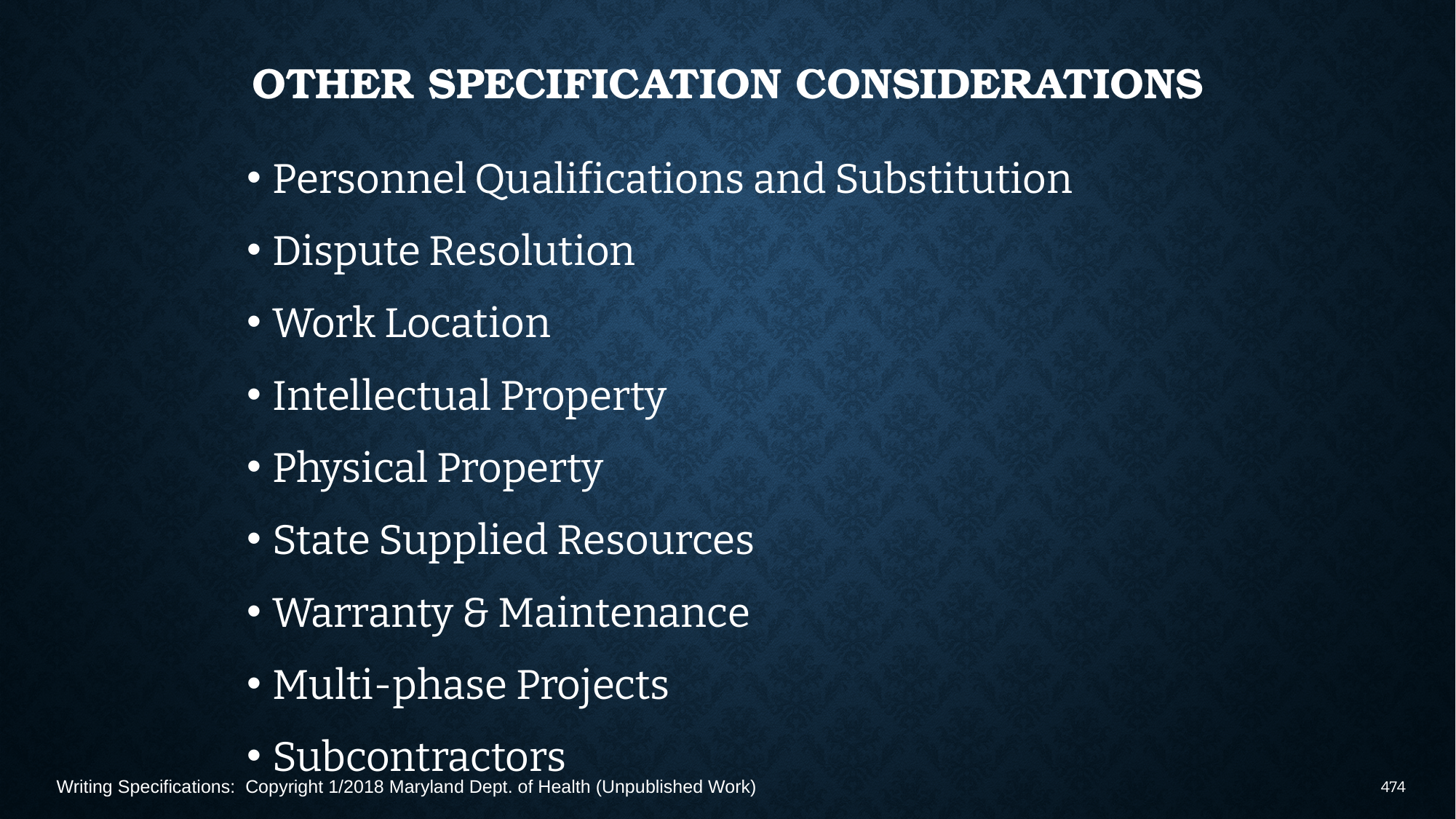

# Other Specification Considerations
Personnel Qualifications and Substitution
Dispute Resolution
Work Location
Intellectual Property
Physical Property
State Supplied Resources
Warranty & Maintenance
Multi-phase Projects
Subcontractors
Writing Specifications:  Copyright 1/2018 Maryland Dept. of Health (Unpublished Work)
474